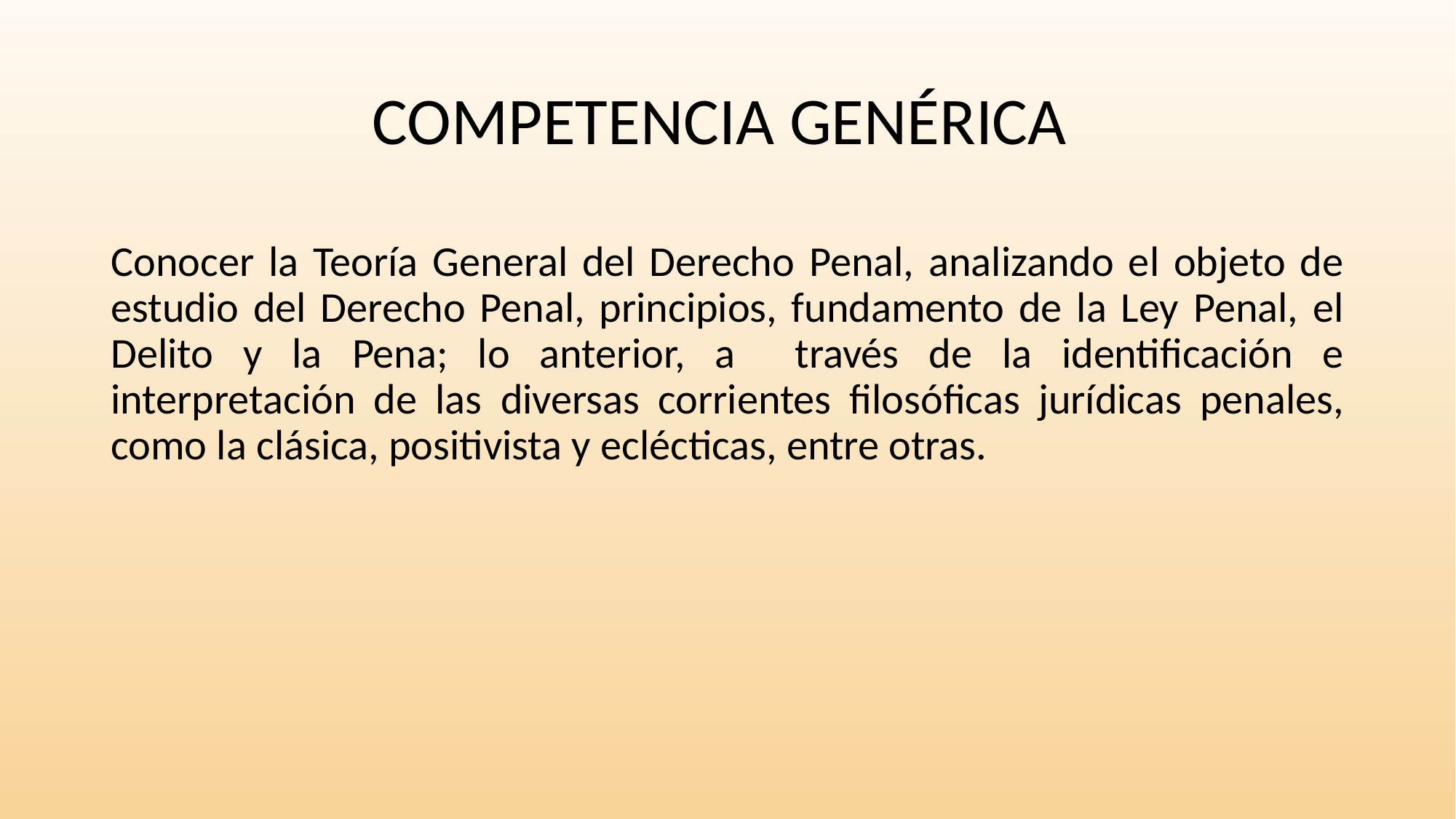

# COMPETENCIA GENÉRICA
Conocer la Teoría General del Derecho Penal, analizando el objeto de estudio del Derecho Penal, principios, fundamento de la Ley Penal, el Delito y la Pena; lo anterior, a  través de la identificación e interpretación de las diversas corrientes filosóficas jurídicas penales, como la clásica, positivista y eclécticas, entre otras.